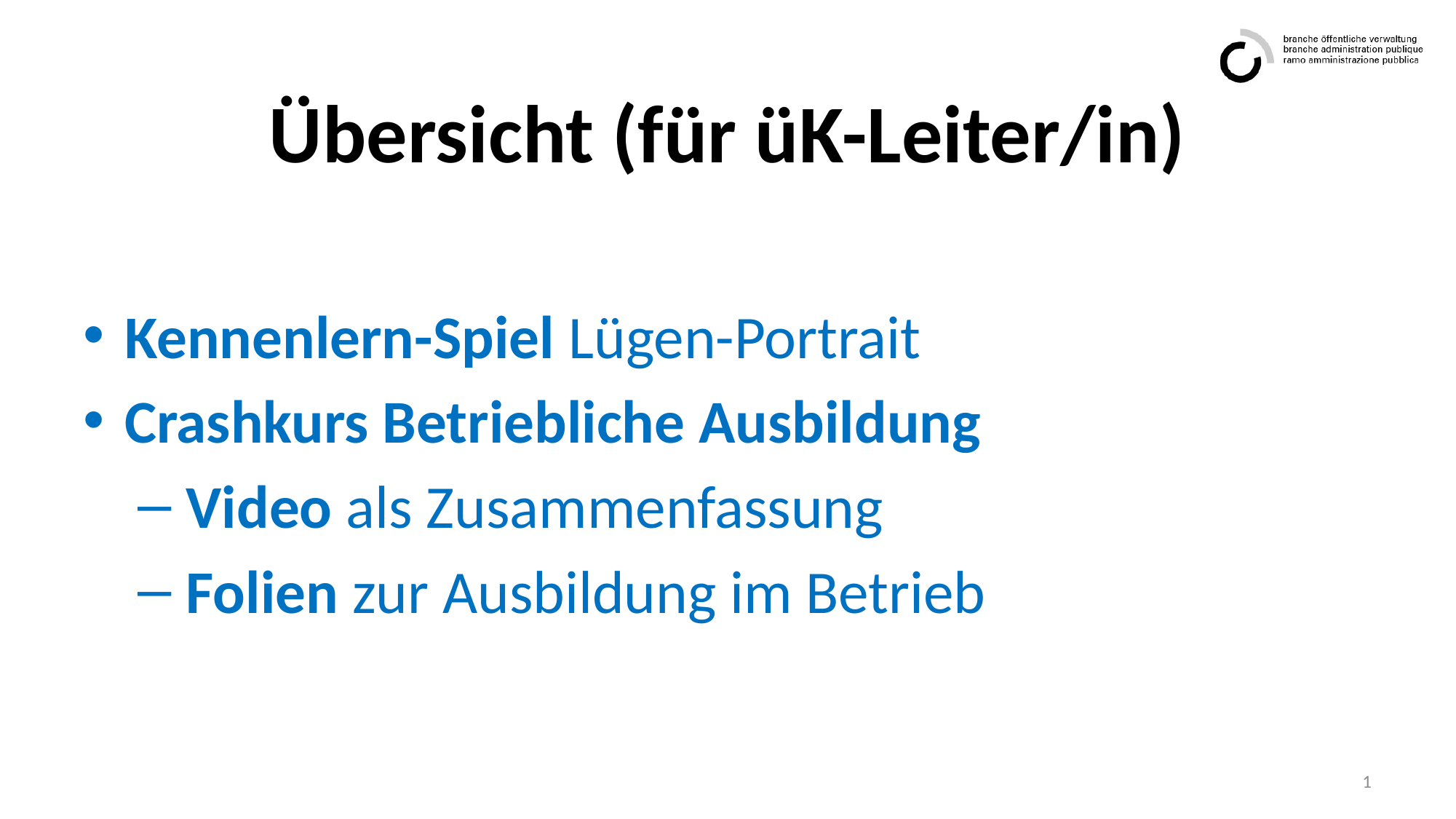

# Übersicht (für üK-Leiter/in)
Kennenlern-Spiel Lügen-Portrait
Crashkurs Betriebliche Ausbildung
 Video als Zusammenfassung
 Folien zur Ausbildung im Betrieb
1